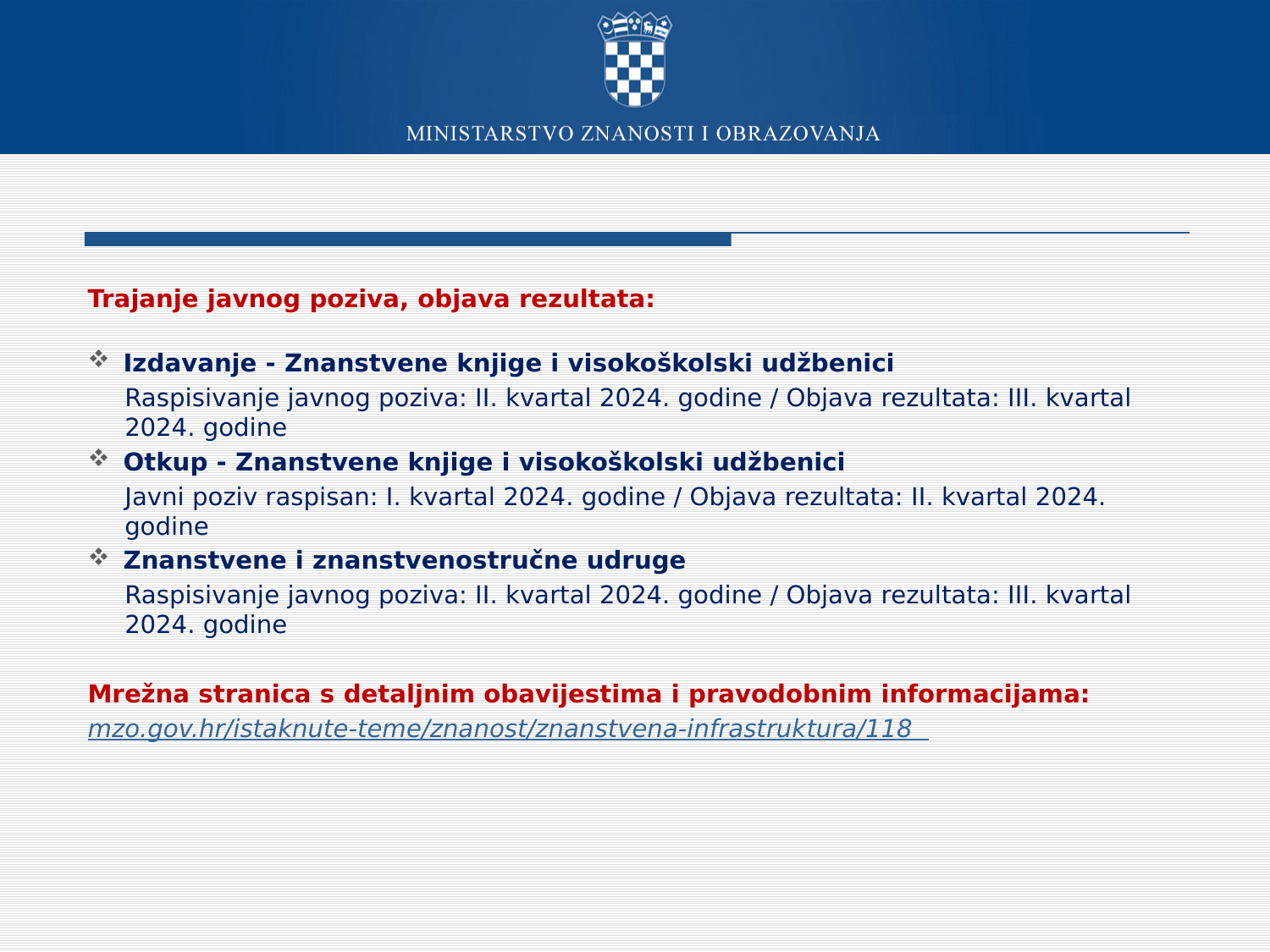

Trajanje javnog poziva, objava rezultata:
Izdavanje - Znanstvene knjige i visokoškolski udžbenici
Raspisivanje javnog poziva: II. kvartal 2024. godine / Objava rezultata: III. kvartal 2024. godine
Otkup - Znanstvene knjige i visokoškolski udžbenici
Javni poziv raspisan: I. kvartal 2024. godine / Objava rezultata: II. kvartal 2024. godine
Znanstvene i znanstvenostručne udruge
Raspisivanje javnog poziva: II. kvartal 2024. godine / Objava rezultata: III. kvartal 2024. godine

Mrežna stranica s detaljnim obavijestima i pravodobnim informacijama:
mzo.gov.hr/istaknute-teme/znanost/znanstvena-infrastruktura/118